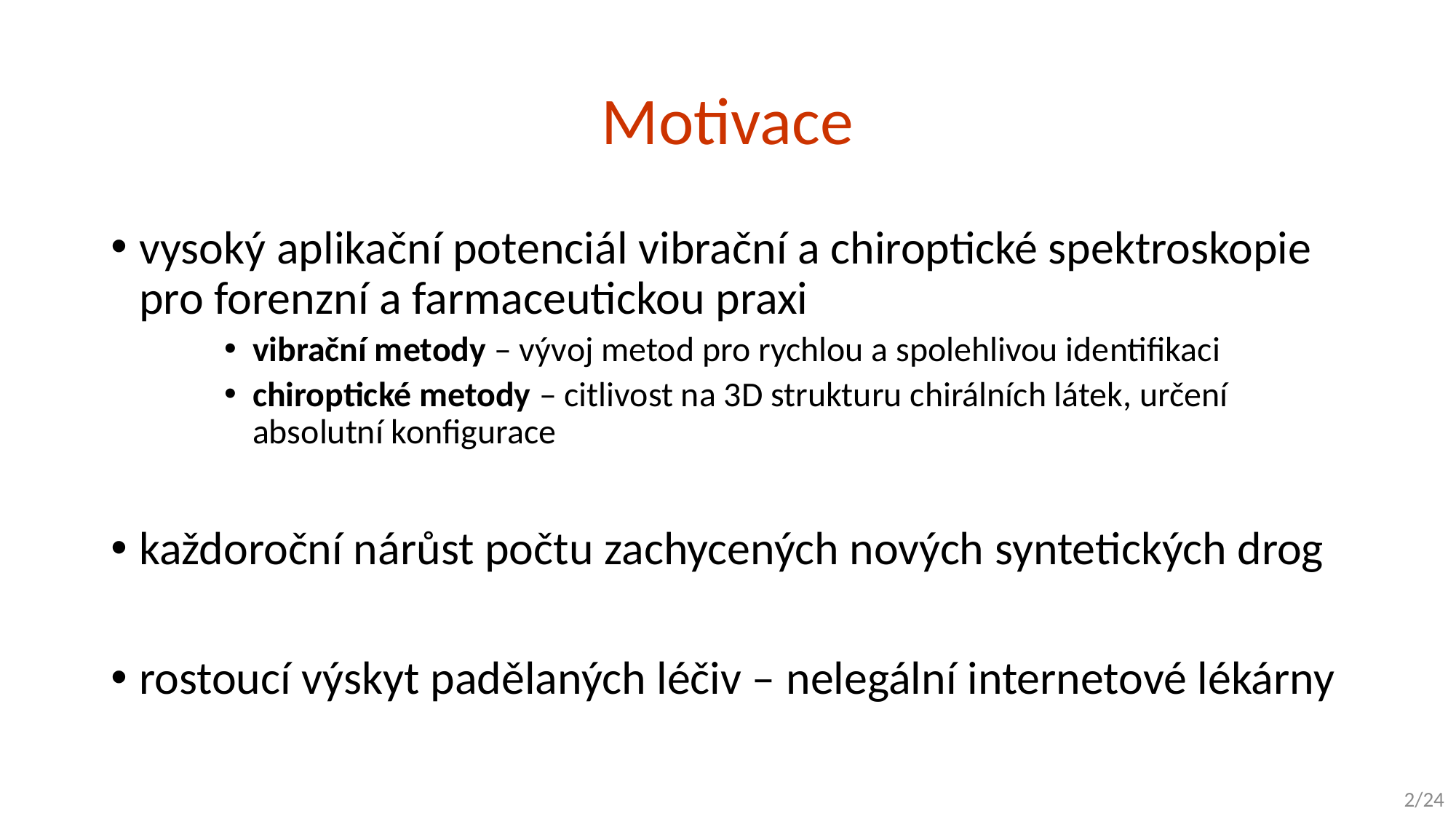

# Motivace
vysoký aplikační potenciál vibrační a chiroptické spektroskopie pro forenzní a farmaceutickou praxi
vibrační metody – vývoj metod pro rychlou a spolehlivou identifikaci
chiroptické metody – citlivost na 3D strukturu chirálních látek, určení absolutní konfigurace

každoroční nárůst počtu zachycených nových syntetických drog

rostoucí výskyt padělaných léčiv – nelegální internetové lékárny

2/24